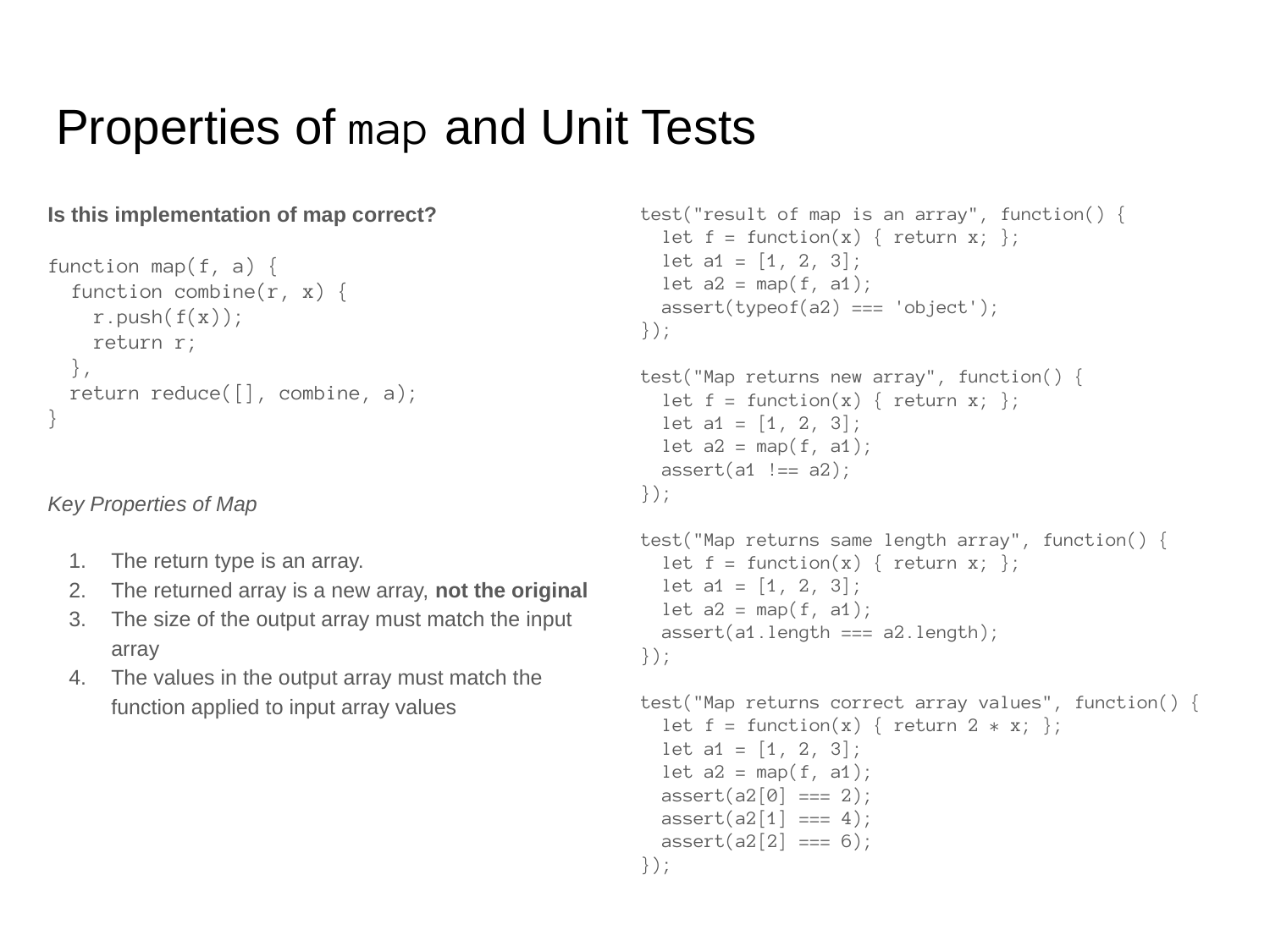

# Properties of map and Unit Tests
Is this implementation of map correct?

function map(f, a) {
  function combine(r, x) {
    r.push(f(x));
    return r;
  },
  return reduce([], combine, a);
}

Key Properties of Map
The return type is an array.
The returned array is a new array, not the original
The size of the output array must match the input array
The values in the output array must match the function applied to input array values
test("result of map is an array", function() {
  let f = function(x) { return x; };
  let a1 = [1, 2, 3];
  let a2 = map(f, a1);
  assert(typeof(a2) === 'object');
});

test("Map returns new array", function() {
  let f = function(x) { return x; };
  let a1 = [1, 2, 3];
  let a2 = map(f, a1);
  assert(a1 !== a2);
});

test("Map returns same length array", function() {
  let f = function(x) { return x; };
  let a1 = [1, 2, 3];
  let a2 = map(f, a1);
  assert(a1.length === a2.length);
});

test("Map returns correct array values", function() {
  let f = function(x) { return 2 * x; };
  let a1 = [1, 2, 3];
  let a2 = map(f, a1);
  assert(a2[0] === 2);
  assert(a2[1] === 4);
  assert(a2[2] === 6);
});